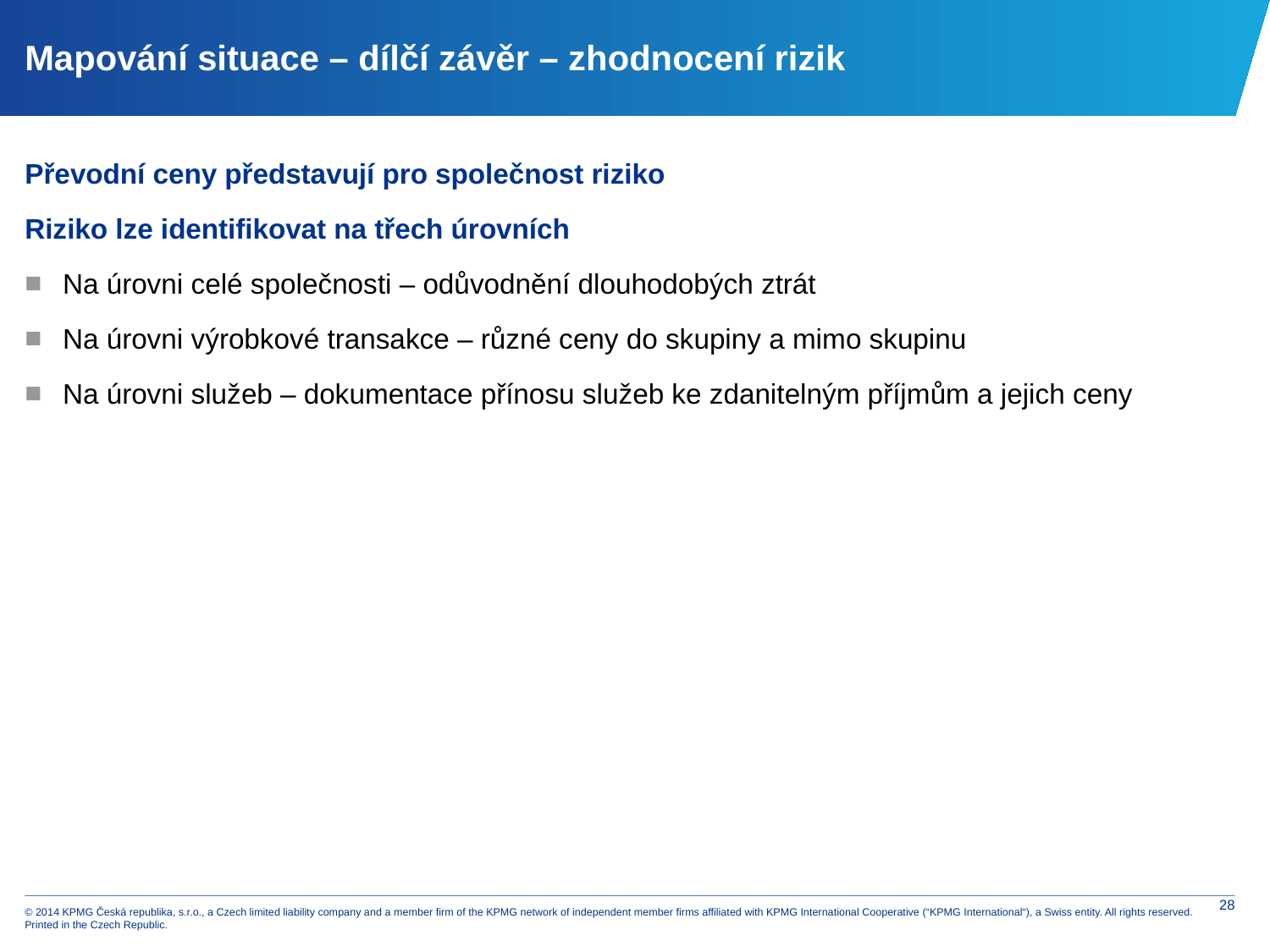

# Mapování situace – dílčí závěr – zhodnocení rizik
Převodní ceny představují pro společnost riziko
Riziko lze identifikovat na třech úrovních
Na úrovni celé společnosti – odůvodnění dlouhodobých ztrát
Na úrovni výrobkové transakce – různé ceny do skupiny a mimo skupinu
Na úrovni služeb – dokumentace přínosu služeb ke zdanitelným příjmům a jejich ceny